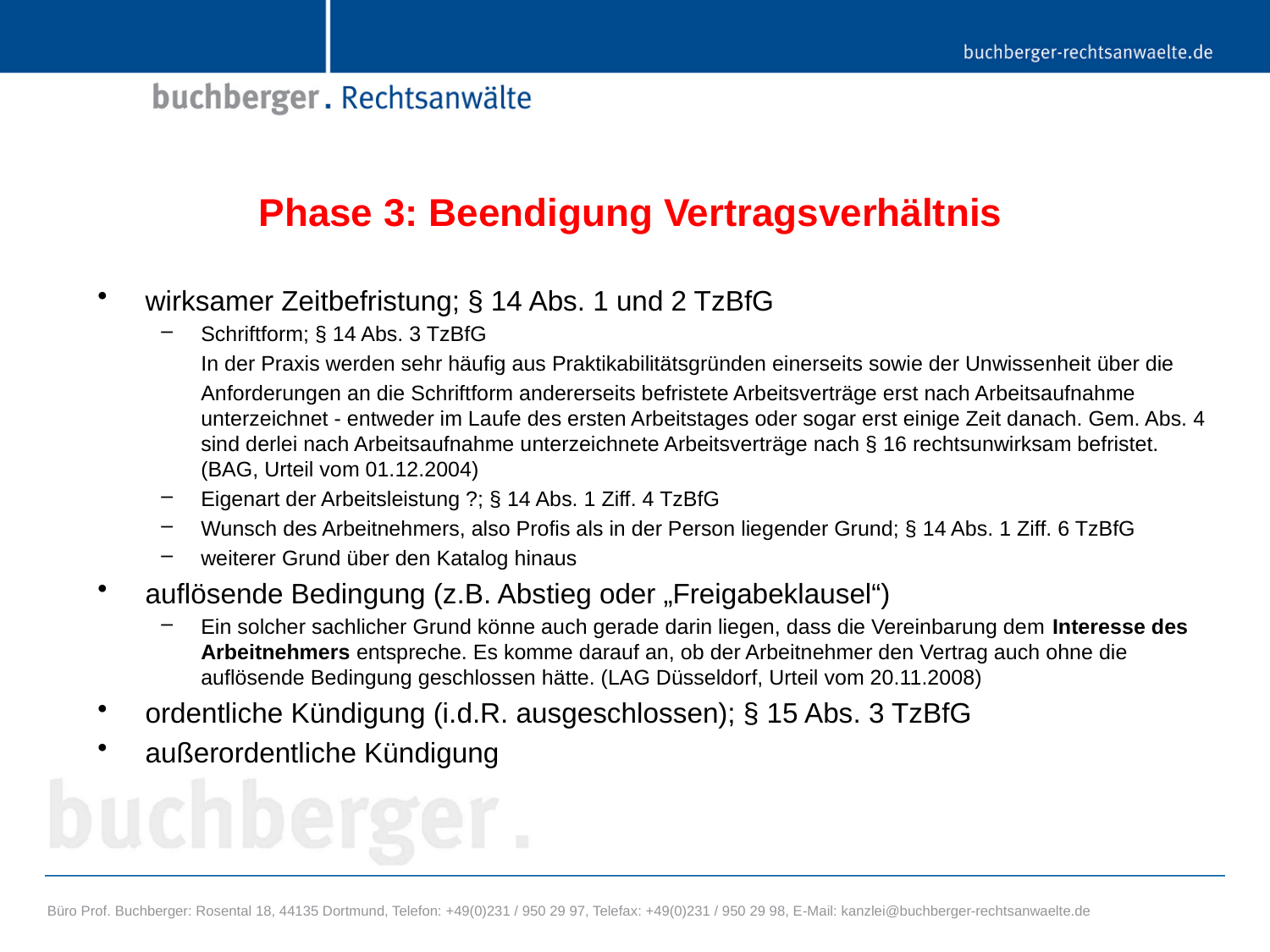

# Phase 3: Beendigung Vertragsverhältnis
wirksamer Zeitbefristung; § 14 Abs. 1 und 2 TzBfG
Schriftform; § 14 Abs. 3 TzBfG
	In der Praxis werden sehr häufig aus Praktikabilitätsgründen einerseits sowie der Unwissenheit über die
	Anforderungen an die Schriftform andererseits befristete Arbeitsverträge erst nach Arbeitsaufnahme unterzeichnet - entweder im Laufe des ersten Arbeitstages oder sogar erst einige Zeit danach. Gem. Abs. 4 sind derlei nach Arbeitsaufnahme unterzeichnete Arbeitsverträge nach § 16 rechtsunwirksam befristet. (BAG, Urteil vom 01.12.2004)
Eigenart der Arbeitsleistung ?; § 14 Abs. 1 Ziff. 4 TzBfG
Wunsch des Arbeitnehmers, also Profis als in der Person liegender Grund; § 14 Abs. 1 Ziff. 6 TzBfG
weiterer Grund über den Katalog hinaus
auflösende Bedingung (z.B. Abstieg oder „Freigabeklausel“)
Ein solcher sachlicher Grund könne auch gerade darin liegen, dass die Vereinbarung dem Interesse des Arbeitnehmers entspreche. Es komme darauf an, ob der Arbeitnehmer den Vertrag auch ohne die auflösende Bedingung geschlossen hätte. (LAG Düsseldorf, Urteil vom 20.11.2008)
ordentliche Kündigung (i.d.R. ausgeschlossen); § 15 Abs. 3 TzBfG
außerordentliche Kündigung